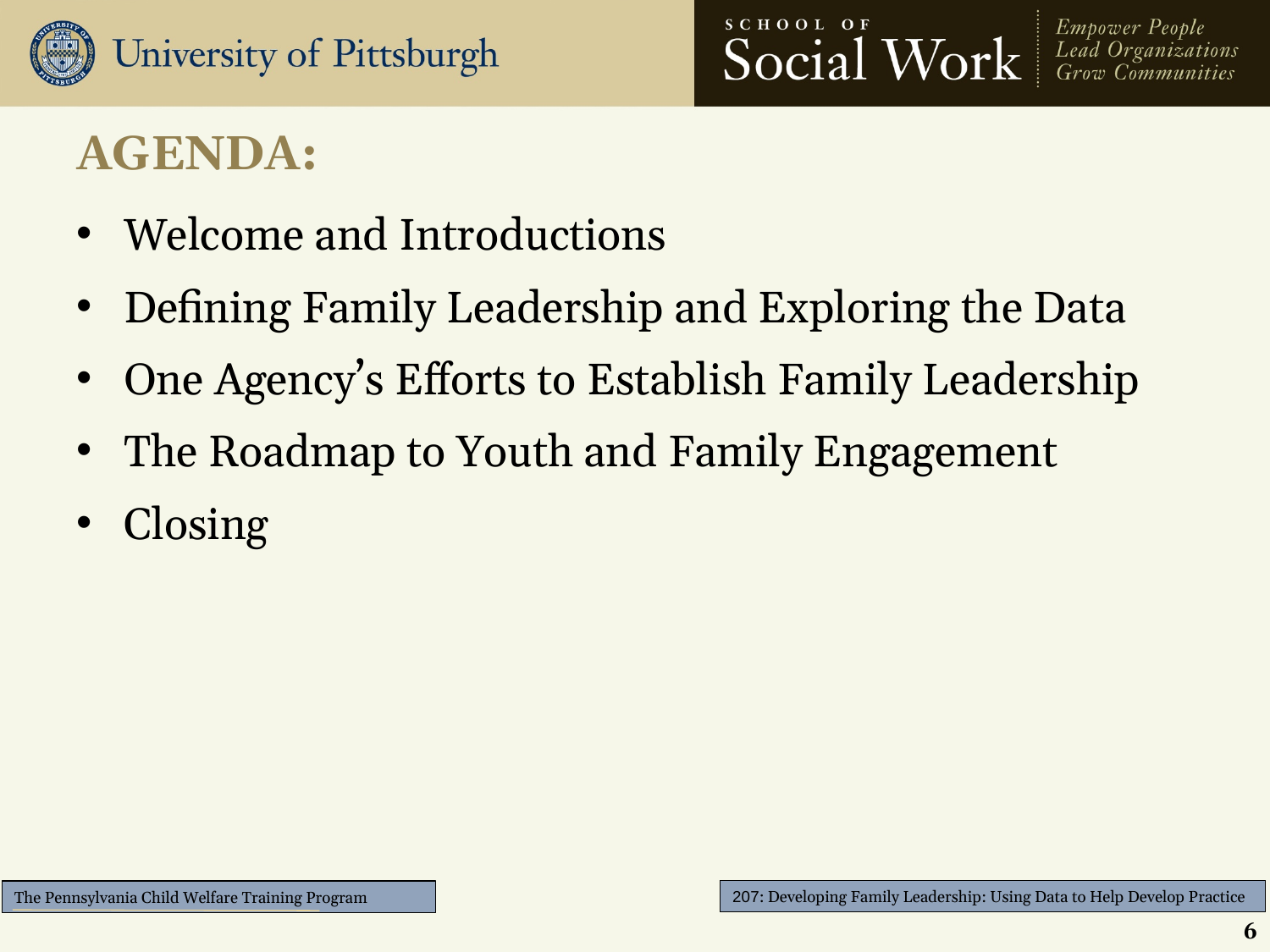

# AGENDA:
Welcome and Introductions
Defining Family Leadership and Exploring the Data
One Agency’s Efforts to Establish Family Leadership
The Roadmap to Youth and Family Engagement
Closing

6